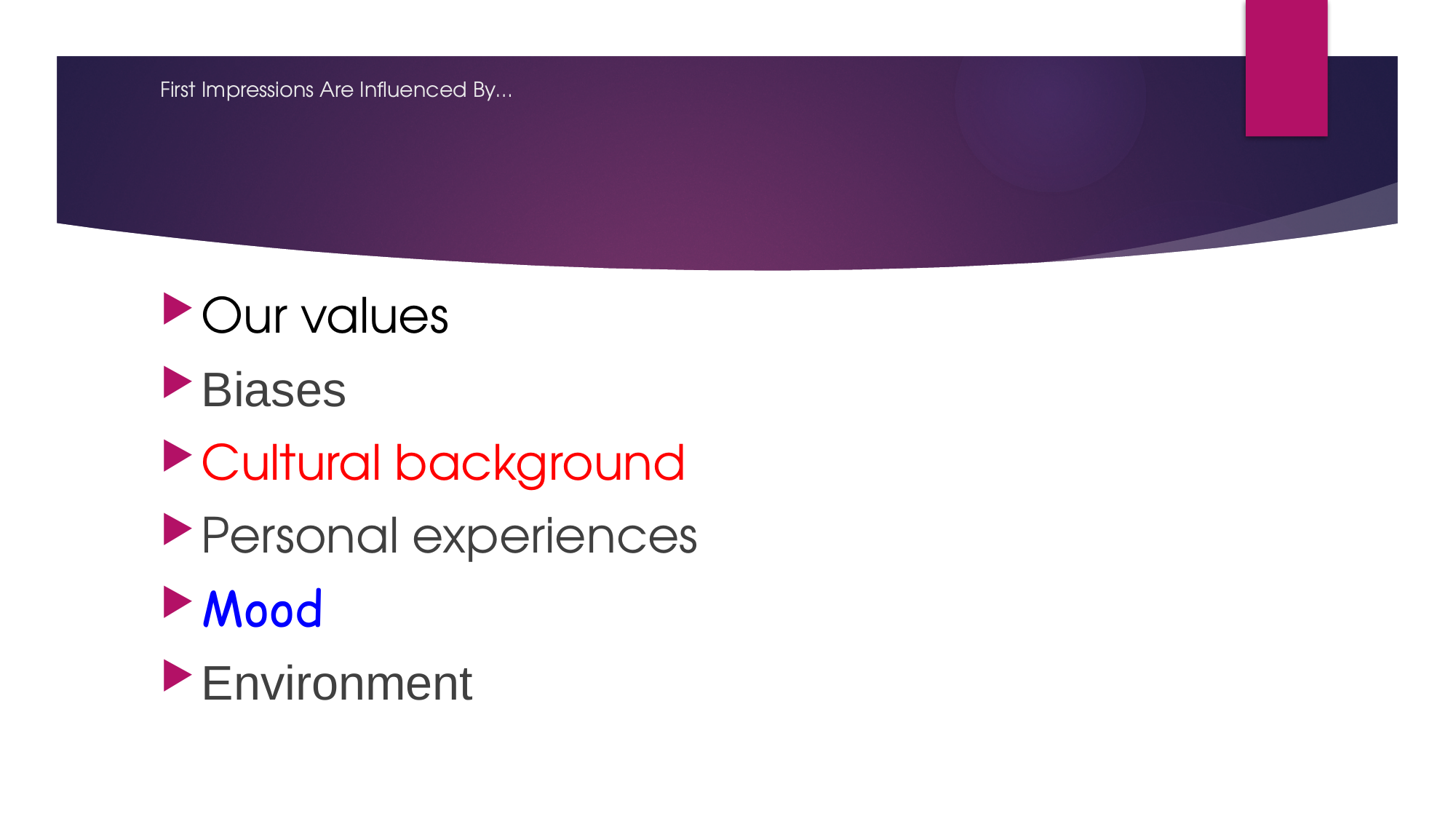

# First Impressions Are Influenced By…

Our values
Biases
Cultural background
Personal experiences
Mood
Environment